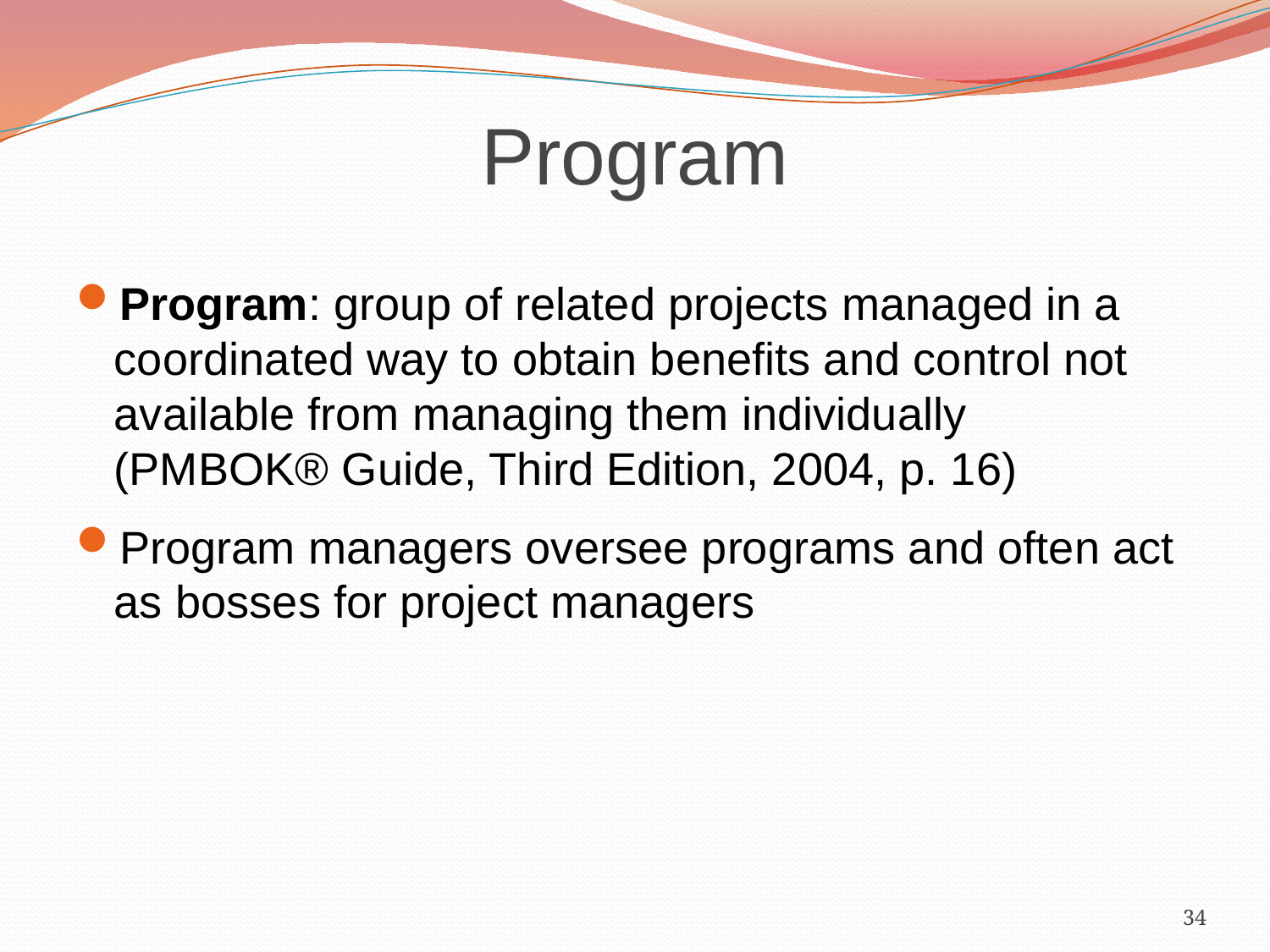

# Program
Program: group of related projects managed in a coordinated way to obtain benefits and control not available from managing them individually (PMBOK® Guide, Third Edition, 2004, p. 16)
Program managers oversee programs and often act as bosses for project managers

34